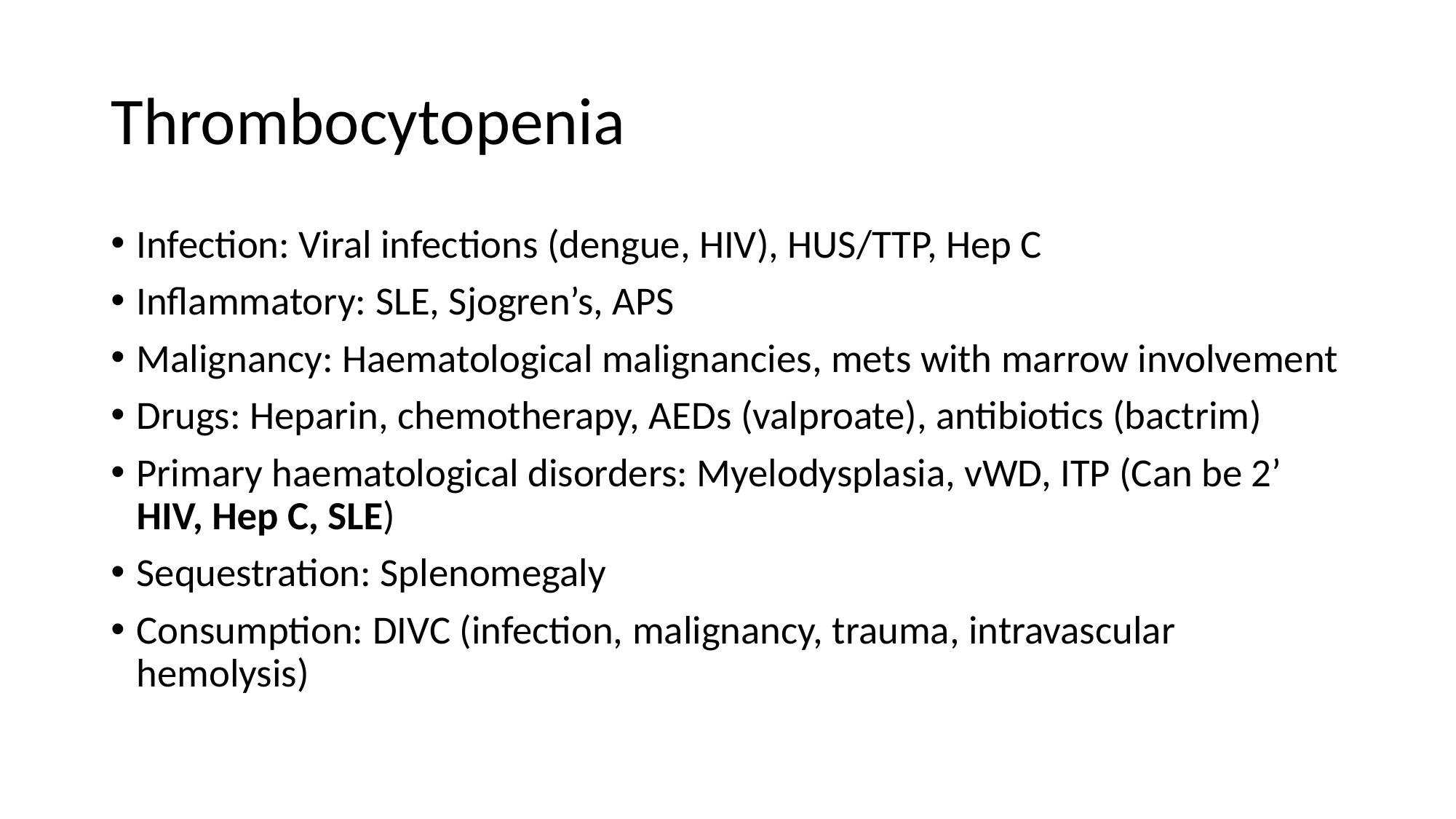

# Thrombocytopenia
Infection: Viral infections (dengue, HIV), HUS/TTP, Hep C
Inflammatory: SLE, Sjogren’s, APS
Malignancy: Haematological malignancies, mets with marrow involvement
Drugs: Heparin, chemotherapy, AEDs (valproate), antibiotics (bactrim)
Primary haematological disorders: Myelodysplasia, vWD, ITP (Can be 2’ HIV, Hep C, SLE)
Sequestration: Splenomegaly
Consumption: DIVC (infection, malignancy, trauma, intravascular hemolysis)